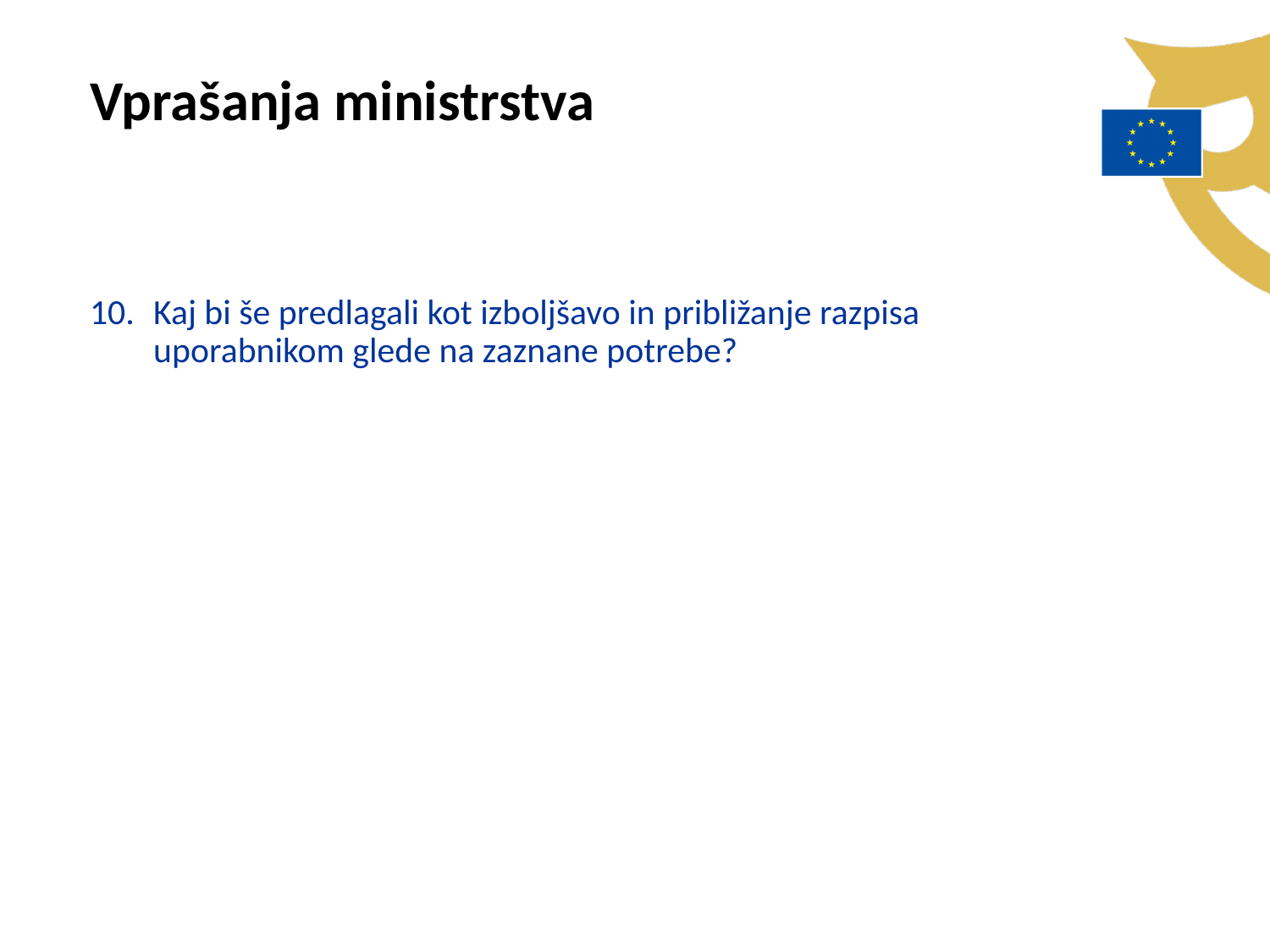

Vprašanja ministrstva

Kaj bi še predlagali kot izboljšavo in približanje razpisa uporabnikom glede na zaznane potrebe?